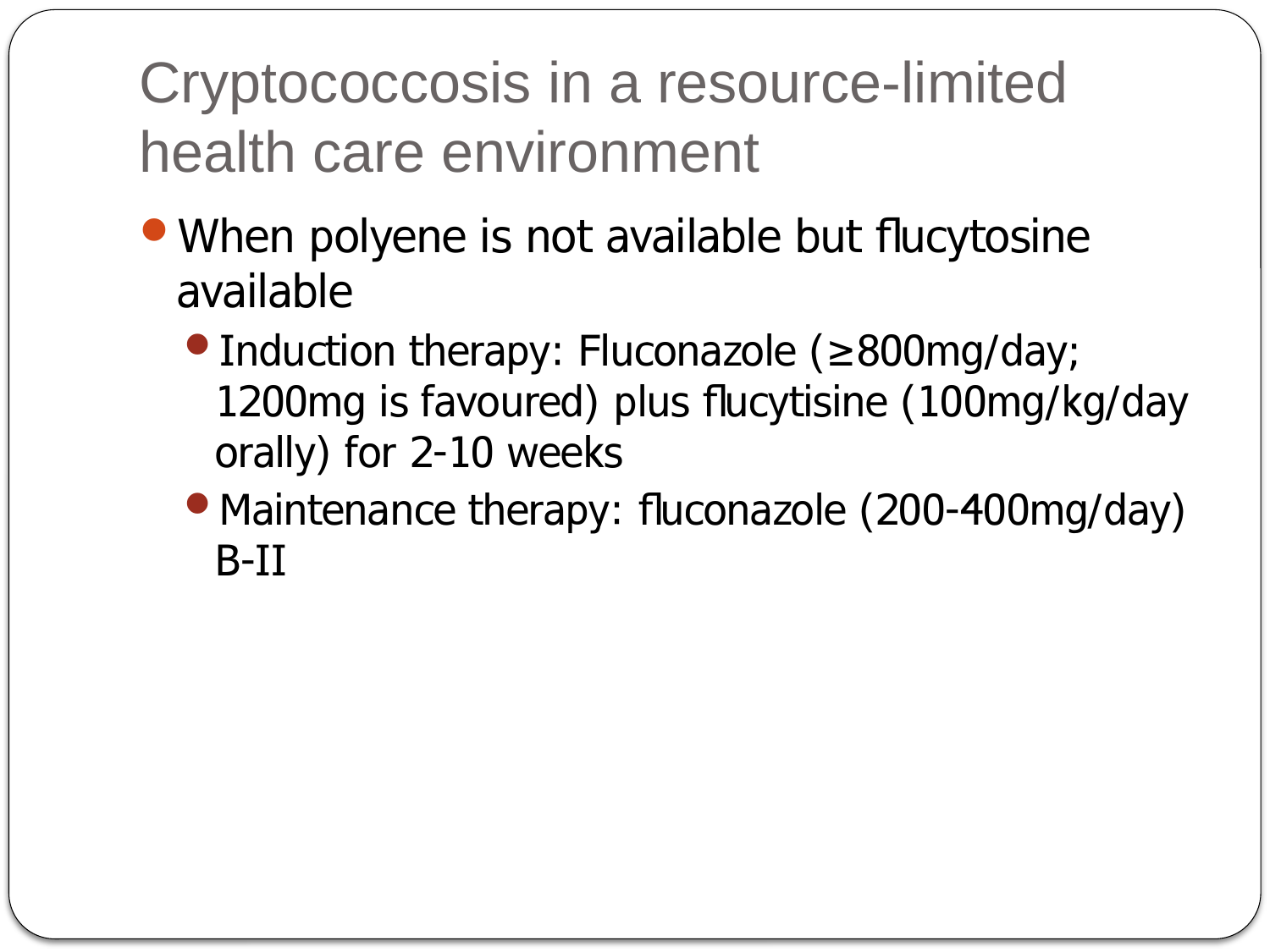

# Cryptococcosis in a resource-limited health care environment
When polyene is not available but flucytosine available
Induction therapy: Fluconazole (≥800mg/day; 1200mg is favoured) plus flucytisine (100mg/kg/day orally) for 2-10 weeks
Maintenance therapy: fluconazole (200-400mg/day) B-II